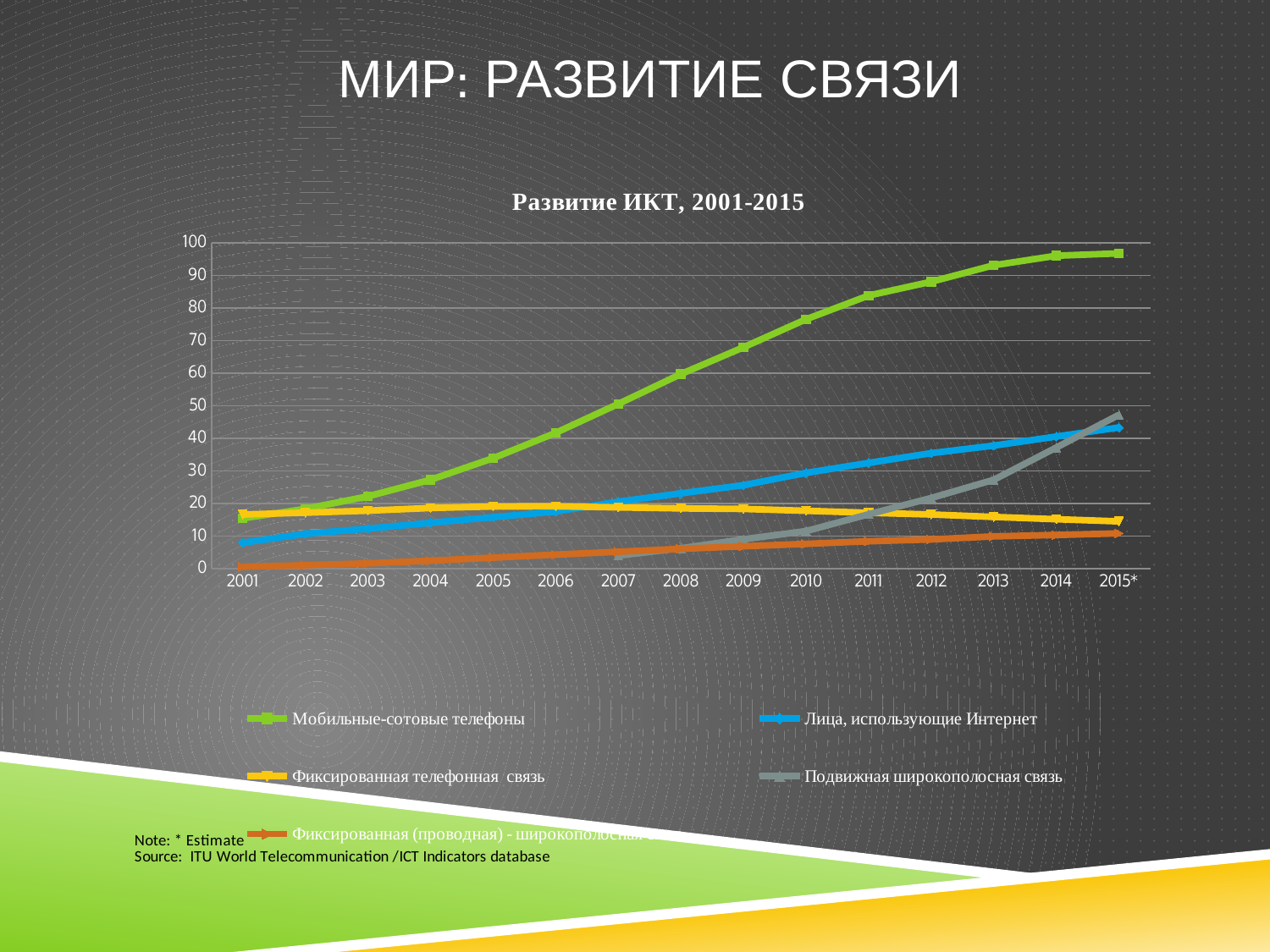

# Мир: развитие связи

### Chart: Развитие ИКТ, 2001-2015

| Category | Мобильные-сотовые телефоны | Лица, использующие Интернет | Фиксированная телефонная  связь | Подвижная широкополосная связь | Фиксированная (проводная) - широкополосная связь |
|---|---|---|---|---|---|
| 2001 | 15.4643657542232 | 7.954755609777139 | 16.64244648083454 | None | 0.596184853184943 |
| 2002 | 18.38266741056728 | 10.70384303547515 | 17.20815507875788 | None | 1.049757980144757 |
| 2003 | 22.22112960738946 | 12.28590389157247 | 17.81554208449204 | None | 1.627684383827708 |
| 2004 | 27.31103352910321 | 14.095771809582 | 18.65000445782194 | None | 2.447390565027218 |
| 2005 | 33.91753491665484 | 15.80753685936833 | 19.12095959187431 | None | 3.377539245657212 |
| 2006 | 41.71657818418327 | 17.55589324073112 | 19.16474914598212 | None | 4.316172544169028 |
| 2007 | 50.592543786411 | 20.57573421925486 | 18.8334299938358 | 4.025955078213253 | 5.19920930248273 |
| 2008 | 59.72636647538364 | 23.12923786051761 | 18.51655069914734 | 6.266018303677352 | 6.090598276687333 |
| 2009 | 67.95203619325807 | 25.6386901354754 | 18.35768430729201 | 9.02708723057795 | 6.855867038909966 |
| 2010 | 76.56255565475628 | 29.41303354860709 | 17.78700097399876 | 11.53875433525884 | 7.617039481259531 |
| 2011 | 83.83848353824771 | 32.47304145039271 | 17.17315006246052 | 16.70262036746085 | 8.4080692515716 |
| 2012 | 88.08110632518304 | 35.47443268331641 | 16.65524254623122 | 21.70849165902992 | 8.9795274052979 |
| 2013 | 93.14009016941628 | 37.78945014170171 | 15.90171503496814 | 27.28685409557294 | 9.913068034991385 |
| 2014 | 96.07177813676108 | 40.57124600140599 | 15.18780835735819 | 37.1974641074685 | 10.33846747242342 |
| 2015* | 96.78348930595438 | 43.35471502414016 | 14.52507689322657 | 47.24499138885526 | 10.8431748540394 |